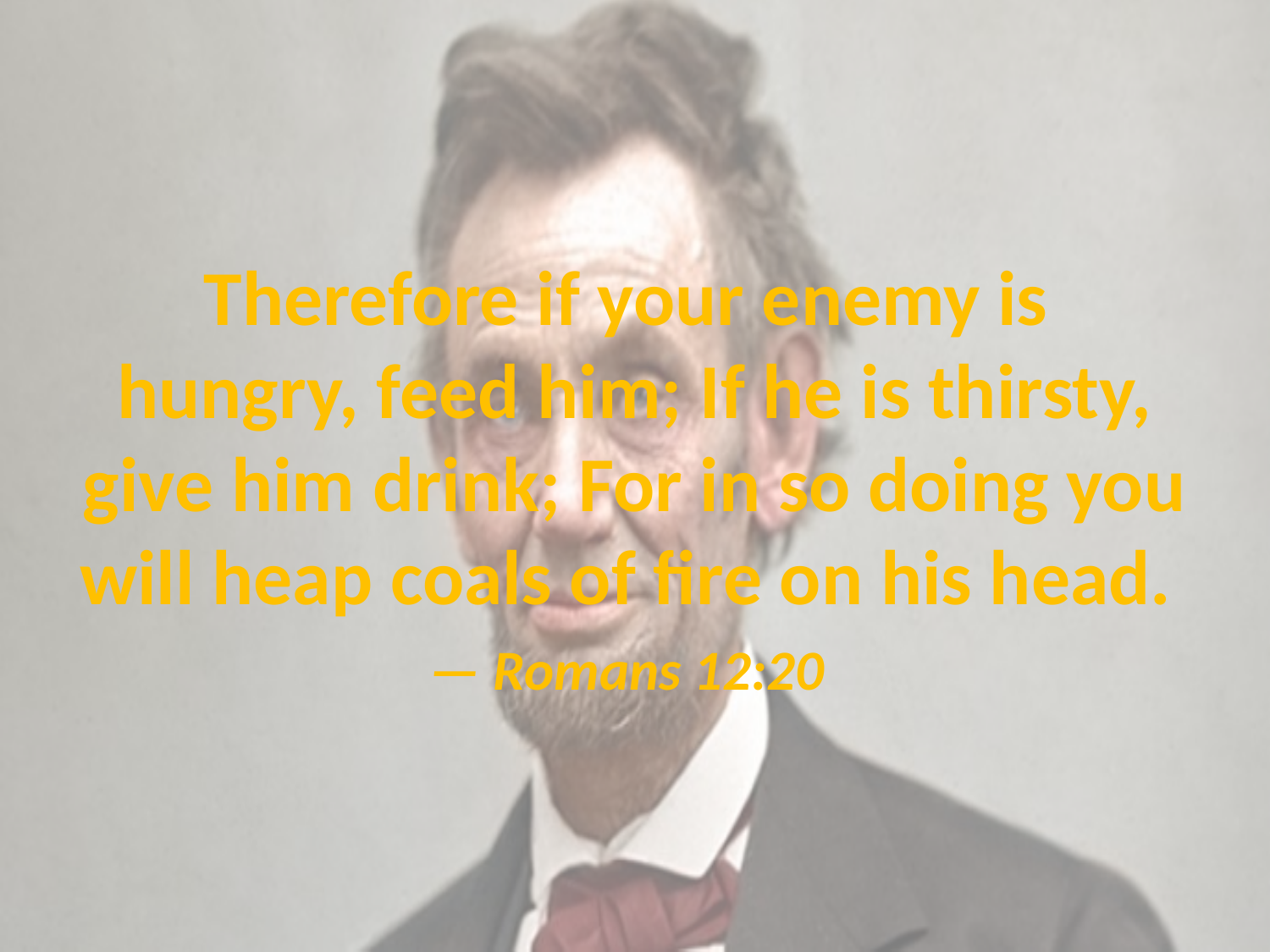

# Therefore if your enemy is  hungry, feed him; If he is thirsty, give him drink; For in so doing you will heap coals of fire on his head.  — Romans 12:20